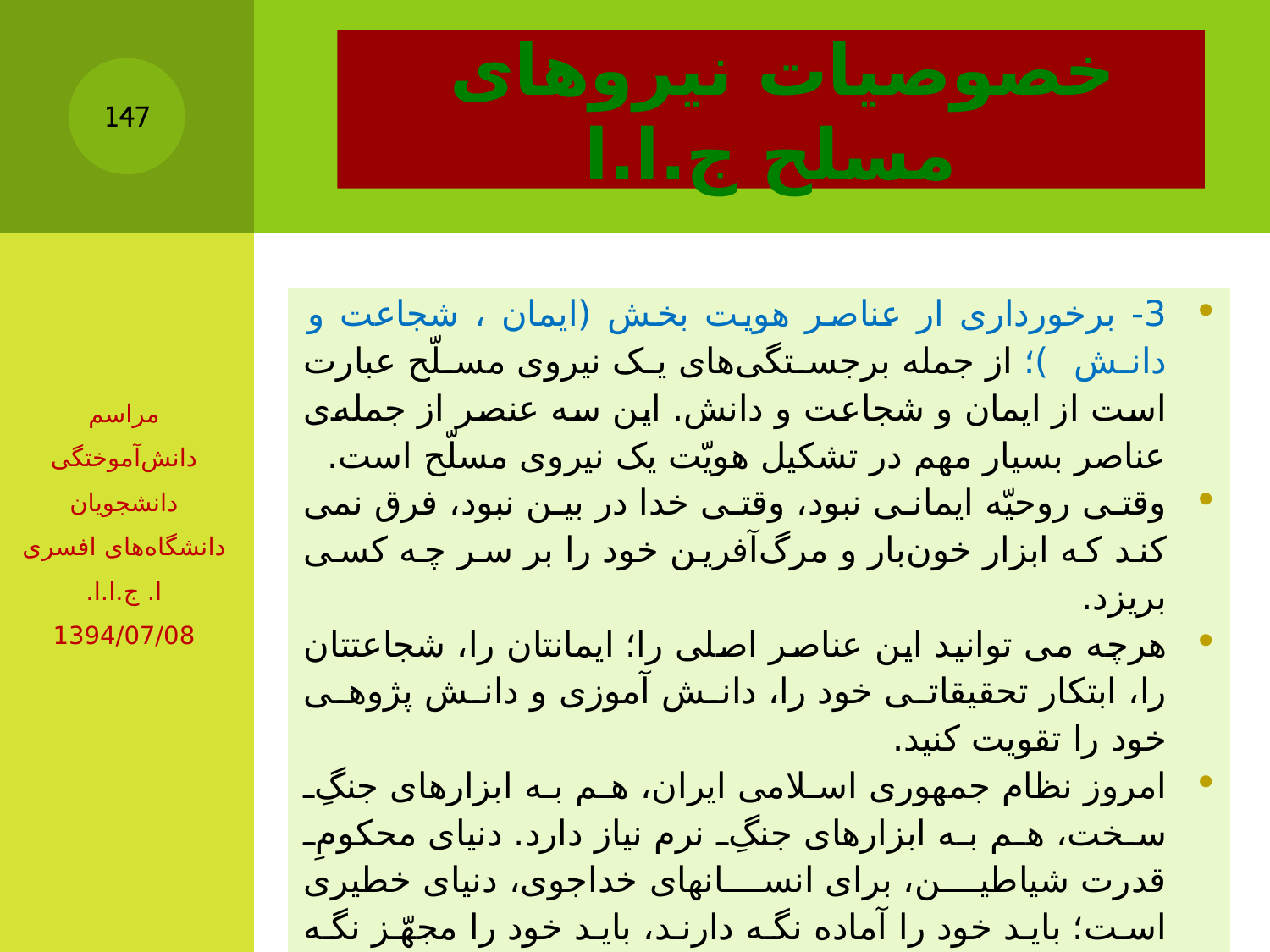

# خصوصیات نیروهای  مسلح ج.ا.ا
147
| 3- برخورداری ار عناصر هویت بخش (ایمان ، شجاعت و دانش )؛ از جمله‌ برجستگی‌های یک نیروی مسلّح عبارت است از ایمان و شجاعت و دانش. این سه عنصر از جمله‌ی عناصر بسیار مهم در تشکیل هویّت یک نیروی مسلّح است. وقتی روحیّه‌ ایمانی نبود، وقتی خدا در بین نبود، فرق نمی کند که ابزار خون‌بار و مرگ‌آفرین خود را بر سر چه کسی بریزد. هرچه می توانید این عناصر اصلی را؛ ایمانتان را، شجاعتتان را، ابتکار تحقیقاتی خود را، دانش آموزی و دانش پژوهی خود را تقویت کنید. امروز نظام جمهوری اسلامی ایران، هم به ابزارهای جنگِ سخت، هم به ابزارهای جنگِ نرم نیاز دارد. دنیای محکومِ قدرت شیاطین، برای انسانهای خداجوی، دنیای خطیری است؛ باید خود را آماده نگه دارند، باید خود را مجهّز نگه دارند. |
| --- |
مراسم دانش‌آموختگی دانشجویان دانشگاه‌های افسری ا. ج.ا.ا.
 ‏1394/07/08